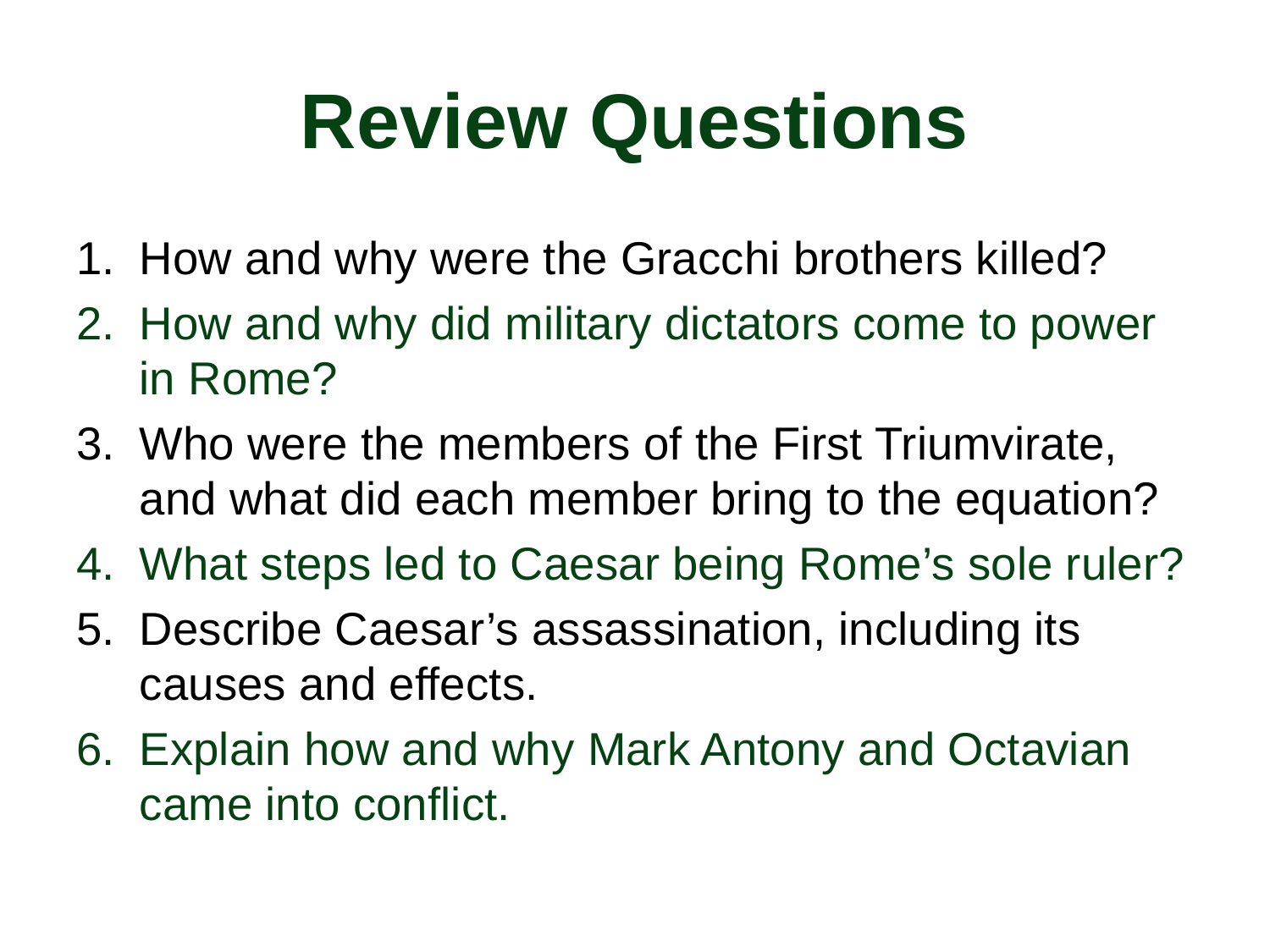

# Review Questions
How and why were the Gracchi brothers killed?
How and why did military dictators come to power in Rome?
Who were the members of the First Triumvirate, and what did each member bring to the equation?
What steps led to Caesar being Rome’s sole ruler?
Describe Caesar’s assassination, including its causes and effects.
Explain how and why Mark Antony and Octavian came into conflict.